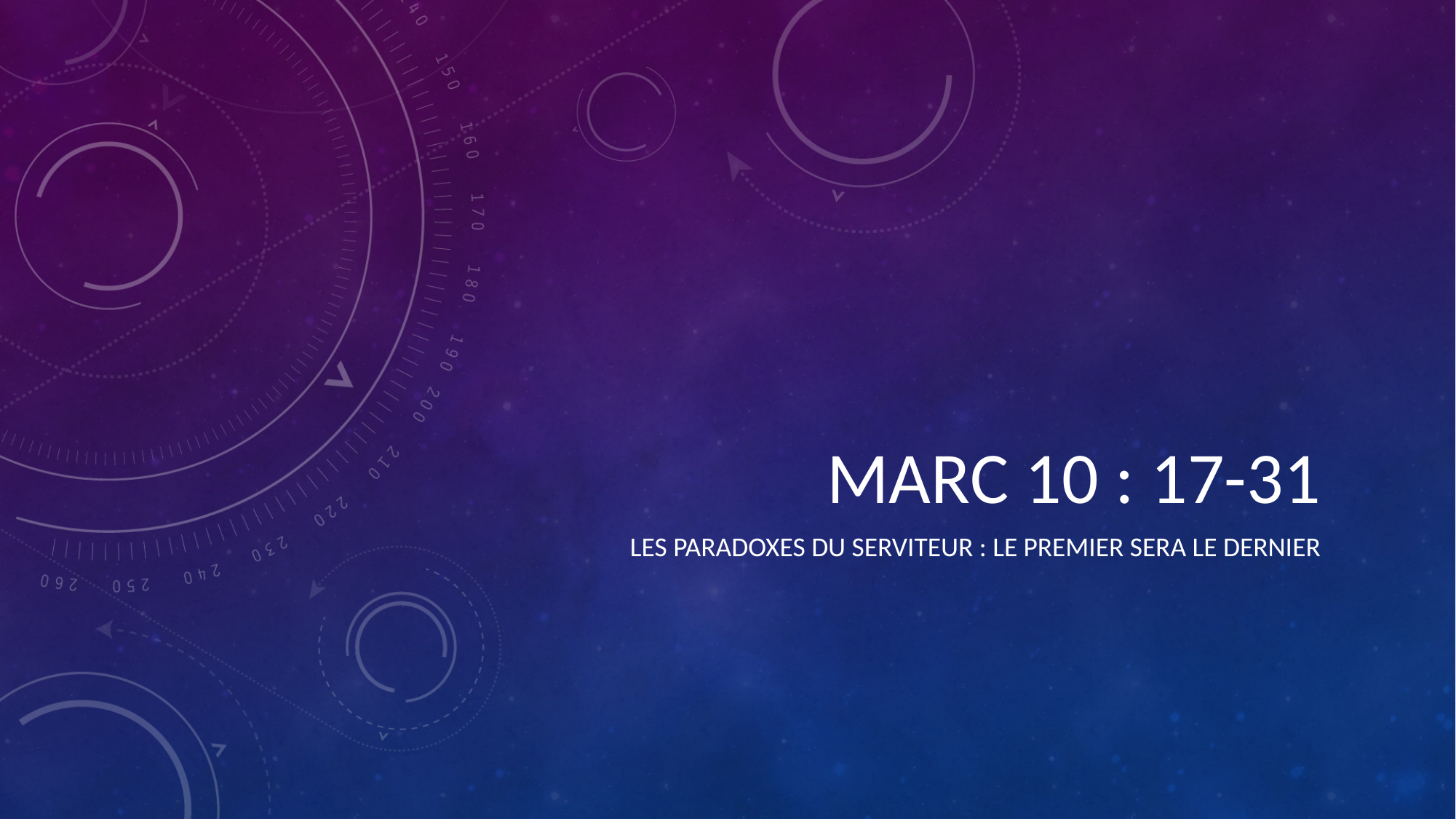

# Marc 10 : 17-31
Les paradoxes du Serviteur : Le premier sera le dernier